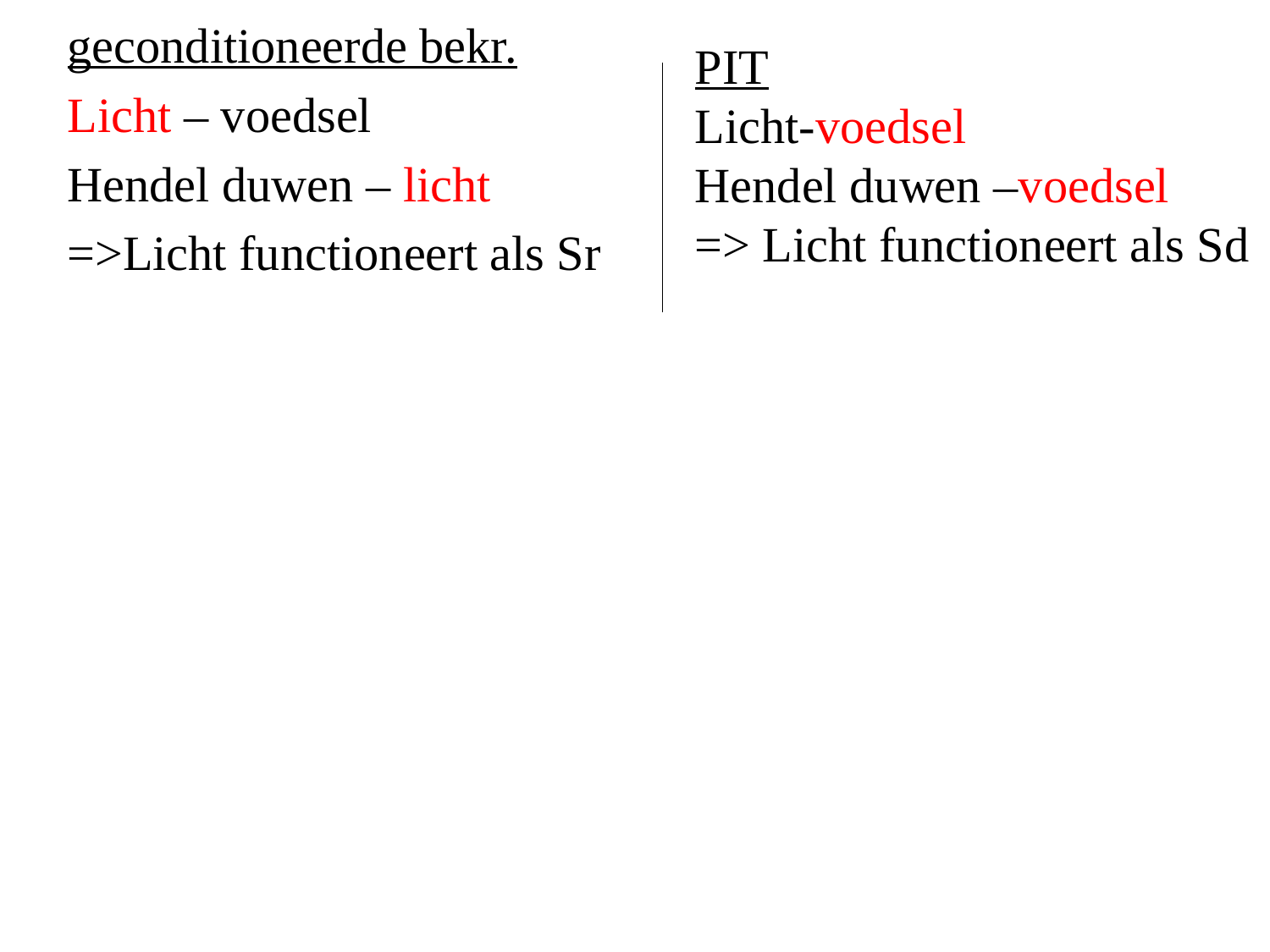

geconditioneerde bekr.
Licht – voedsel
Hendel duwen – licht
=>Licht functioneert als Sr

PIT
Licht-voedsel
Hendel duwen –voedsel
=> Licht functioneert als Sd